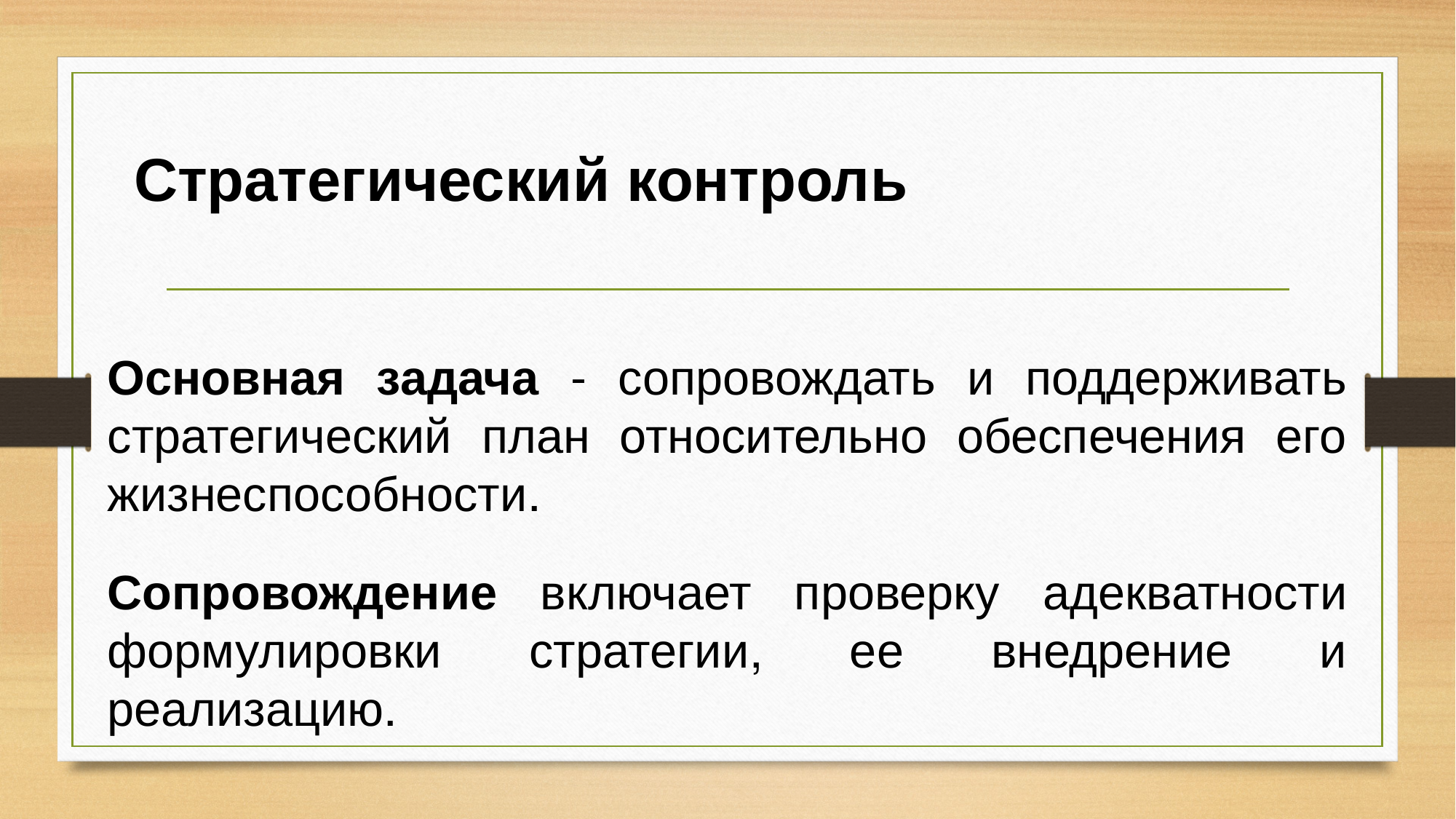

Стратегический контроль
Основная задача - сопровождать и поддерживать стратегический план относительно обеспечения его жизнеспособности.
Сопровождение включает проверку адекватности формулировки стратегии, ее внедрение и реализацию.